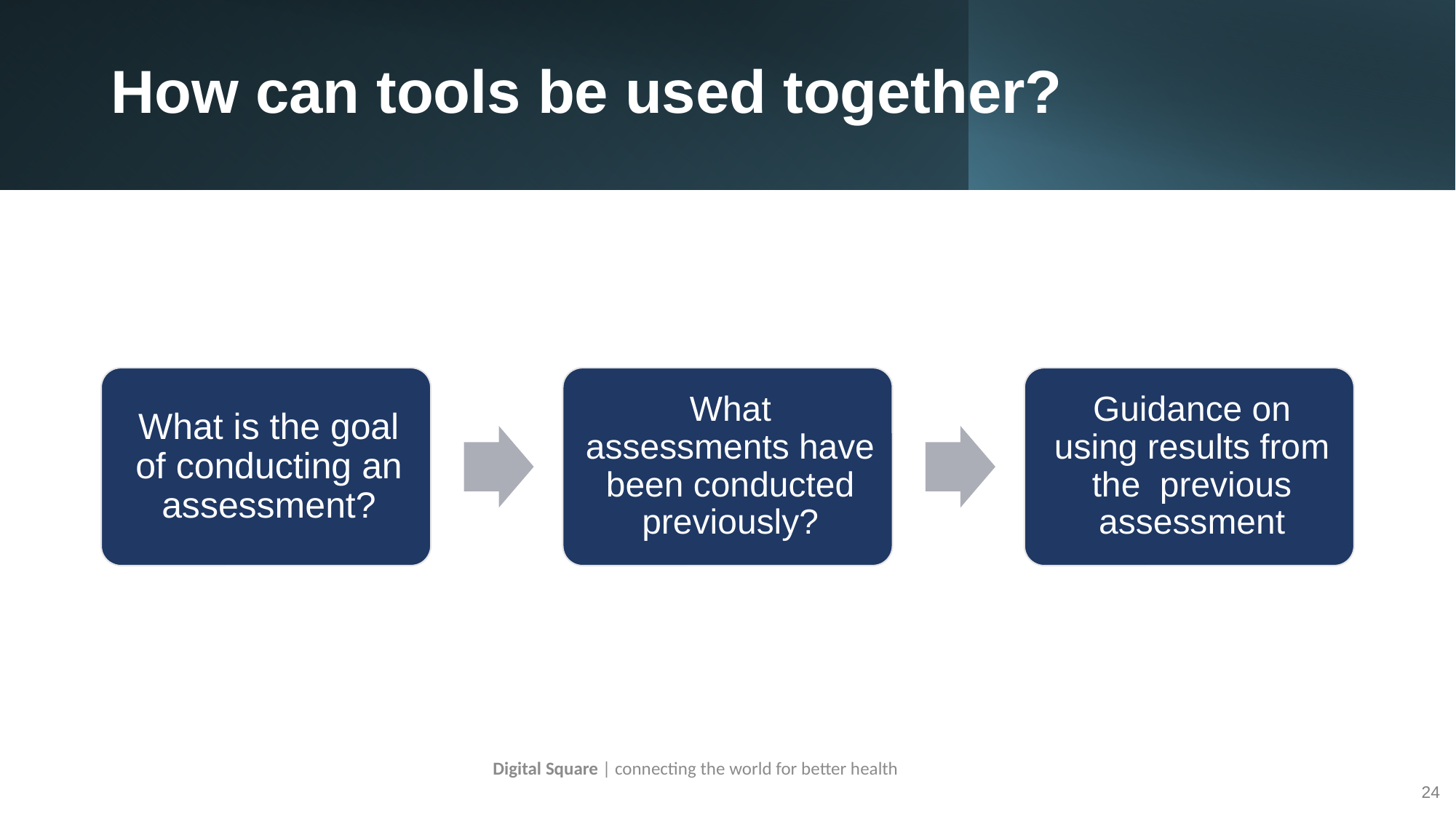

# How can tools be used together?
What is the goal of conducting an assessment?

What assessments have been conducted previously?

Guidance on using results from the  previous assessment
Digital Square | connecting the world for better health
24